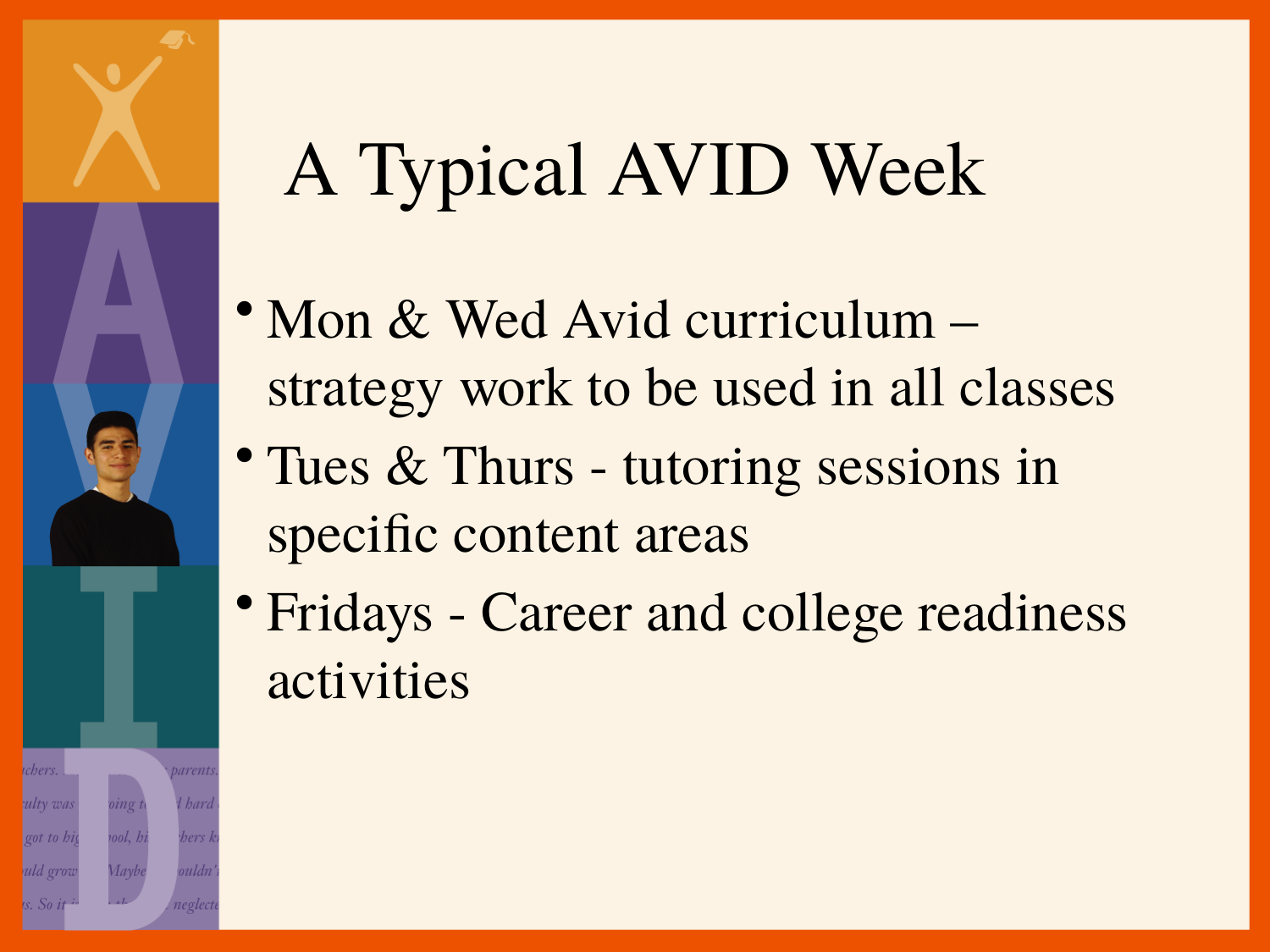

# A Typical AVID Week
Mon & Wed Avid curriculum – strategy work to be used in all classes
Tues & Thurs - tutoring sessions in specific content areas
Fridays - Career and college readiness activities